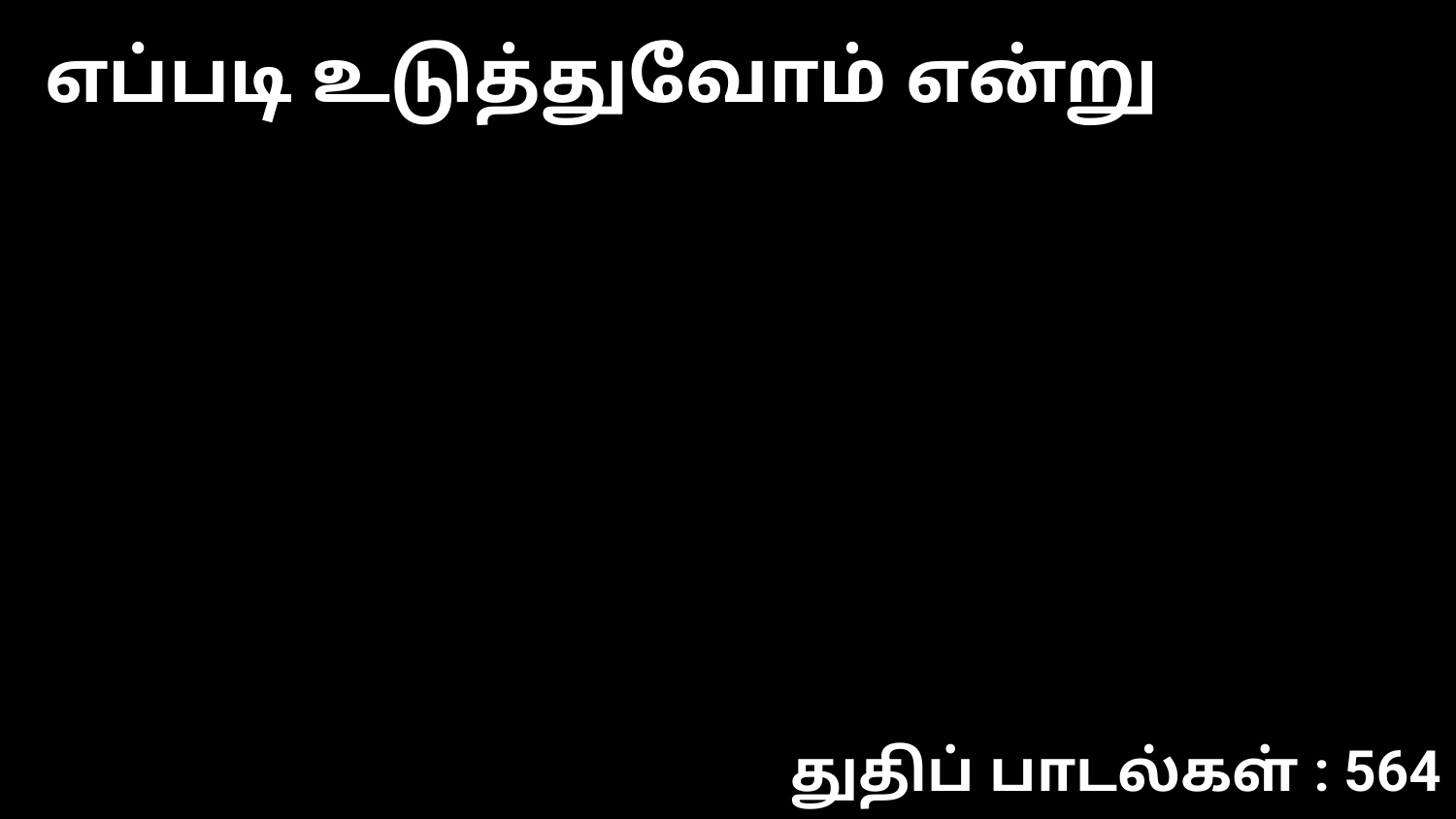

எப்படி உடுத்துவோம் என்று
துதிப் பாடல்கள் : 564